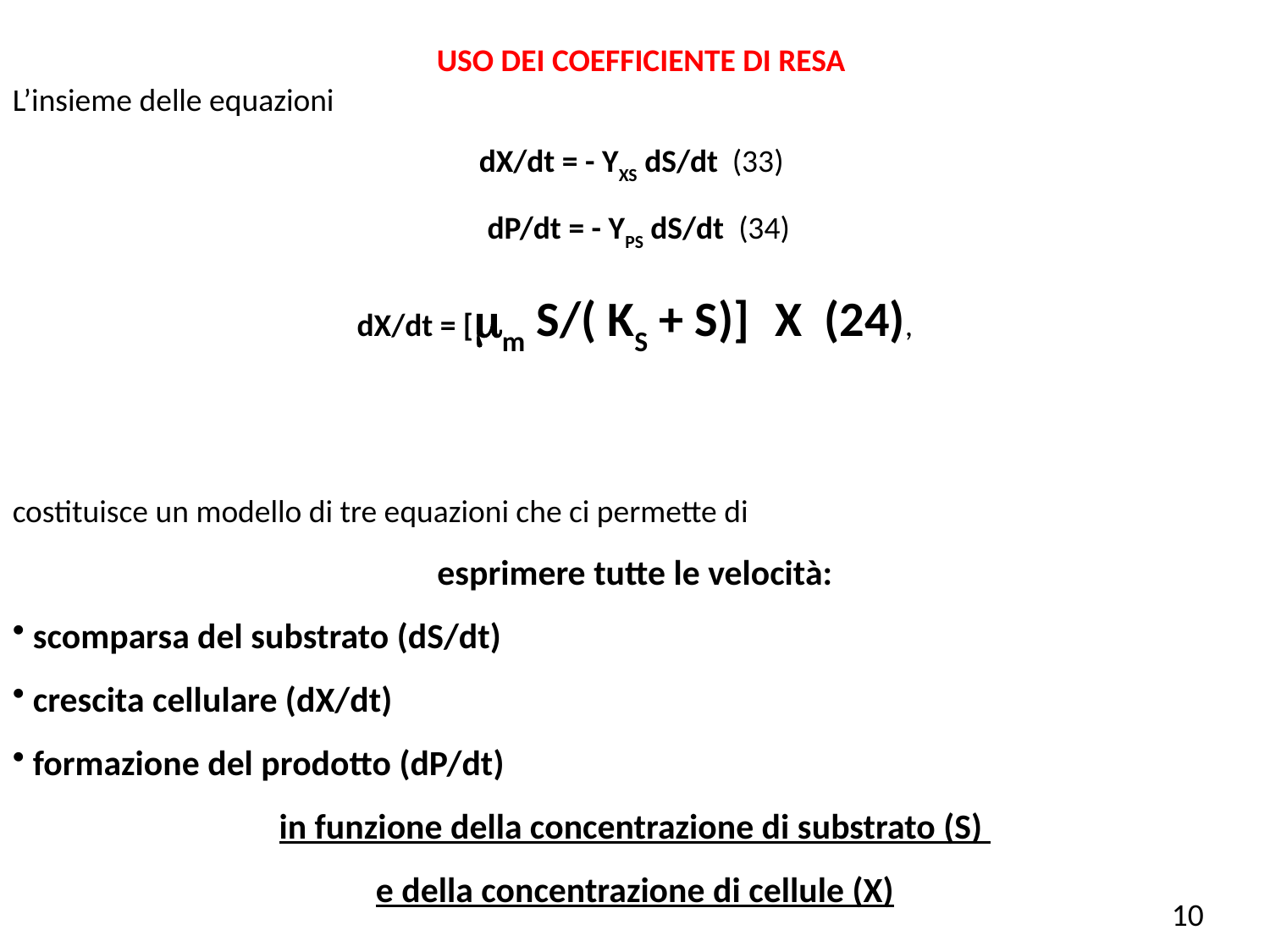

USO DEI COEFFICIENTE DI RESA
L’insieme delle equazioni
dX/dt = - YXS dS/dt  (33)
 dP/dt = - YPS dS/dt  (34)
dX/dt = [μm S/( KS + S)] X  (24),

costituisce un modello di tre equazioni che ci permette di
esprimere tutte le velocità:
 scomparsa del substrato (dS/dt)
 crescita cellulare (dX/dt)
 formazione del prodotto (dP/dt)
in funzione della concentrazione di substrato (S)
e della concentrazione di cellule (X)

10